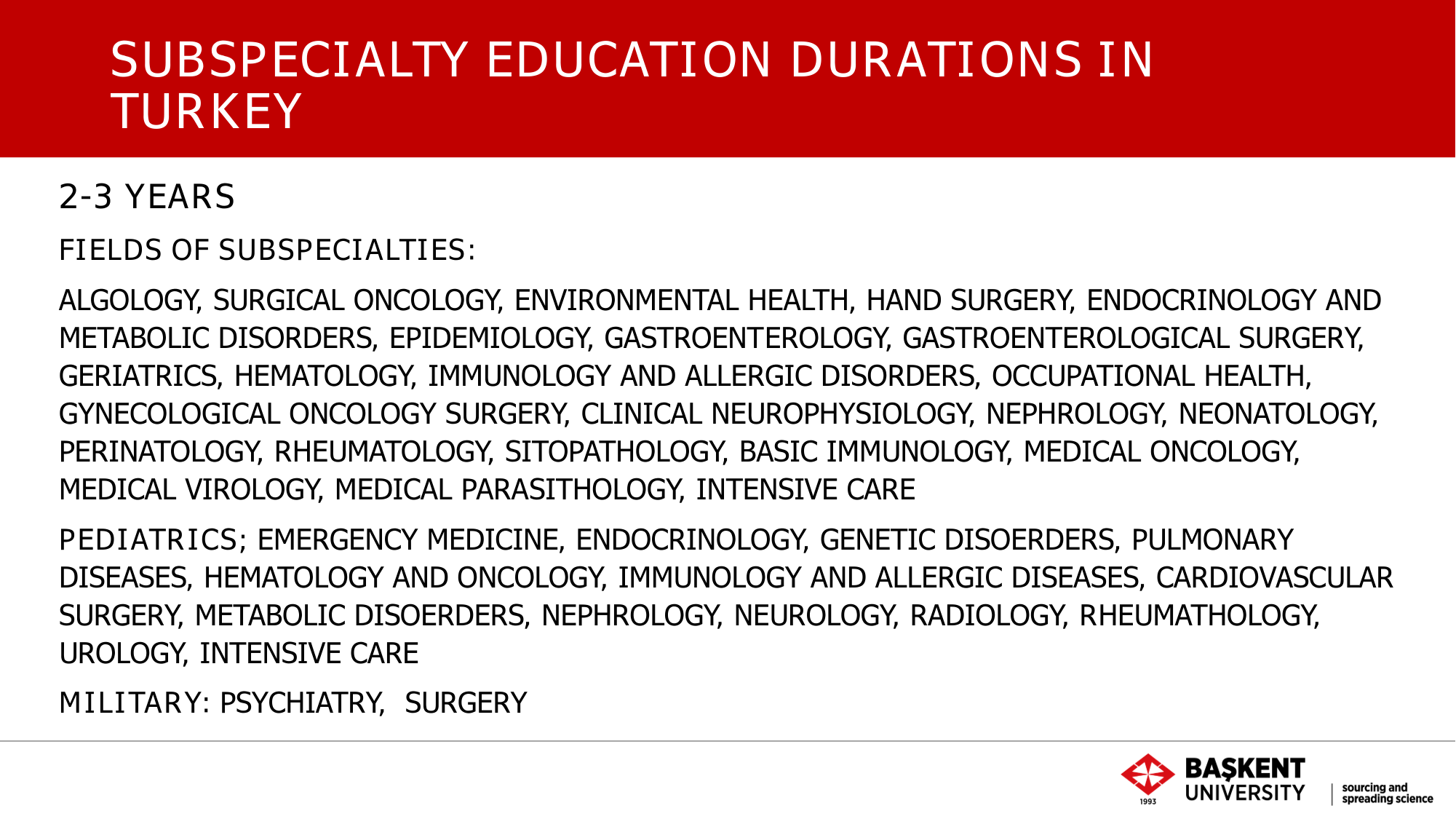

# SUBSPECIALTY EDUCATION DURATIONS IN TURKEY
2-3 YEARS
FIELDS OF SUBSPECIALTIES:
ALGOLOGY, SURGICAL ONCOLOGY, ENVIRONMENTAL HEALTH, HAND SURGERY, ENDOCRINOLOGY AND METABOLIC DISORDERS, EPIDEMIOLOGY, GASTROENTEROLOGY, GASTROENTEROLOGICAL SURGERY, GERIATRICS, HEMATOLOGY, IMMUNOLOGY AND ALLERGIC DISORDERS, OCCUPATIONAL HEALTH, GYNECOLOGICAL ONCOLOGY SURGERY, CLINICAL NEUROPHYSIOLOGY, NEPHROLOGY, NEONATOLOGY, PERINATOLOGY, RHEUMATOLOGY, SITOPATHOLOGY, BASIC IMMUNOLOGY, MEDICAL ONCOLOGY, MEDICAL VIROLOGY, MEDICAL PARASITHOLOGY, INTENSIVE CARE
PEDIATRICS; EMERGENCY MEDICINE, ENDOCRINOLOGY, GENETIC DISOERDERS, PULMONARY DISEASES, HEMATOLOGY AND ONCOLOGY, IMMUNOLOGY AND ALLERGIC DISEASES, CARDIOVASCULAR SURGERY, METABOLIC DISOERDERS, NEPHROLOGY, NEUROLOGY, RADIOLOGY, RHEUMATHOLOGY, UROLOGY, INTENSIVE CARE
MILITARY: PSYCHIATRY,  SURGERY